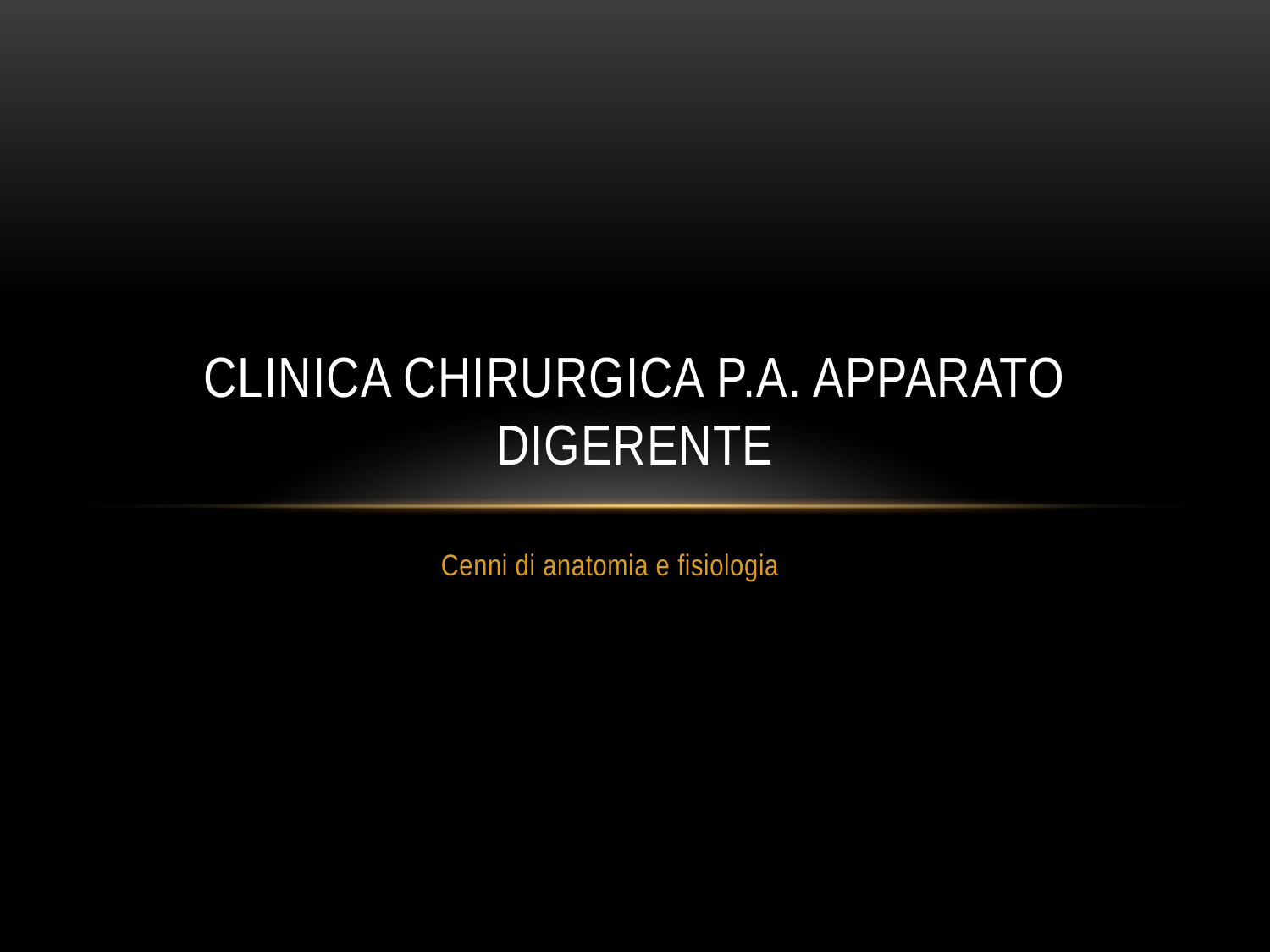

# Clinica Chirurgica p.a. Apparato digerente
Cenni di anatomia e fisiologia